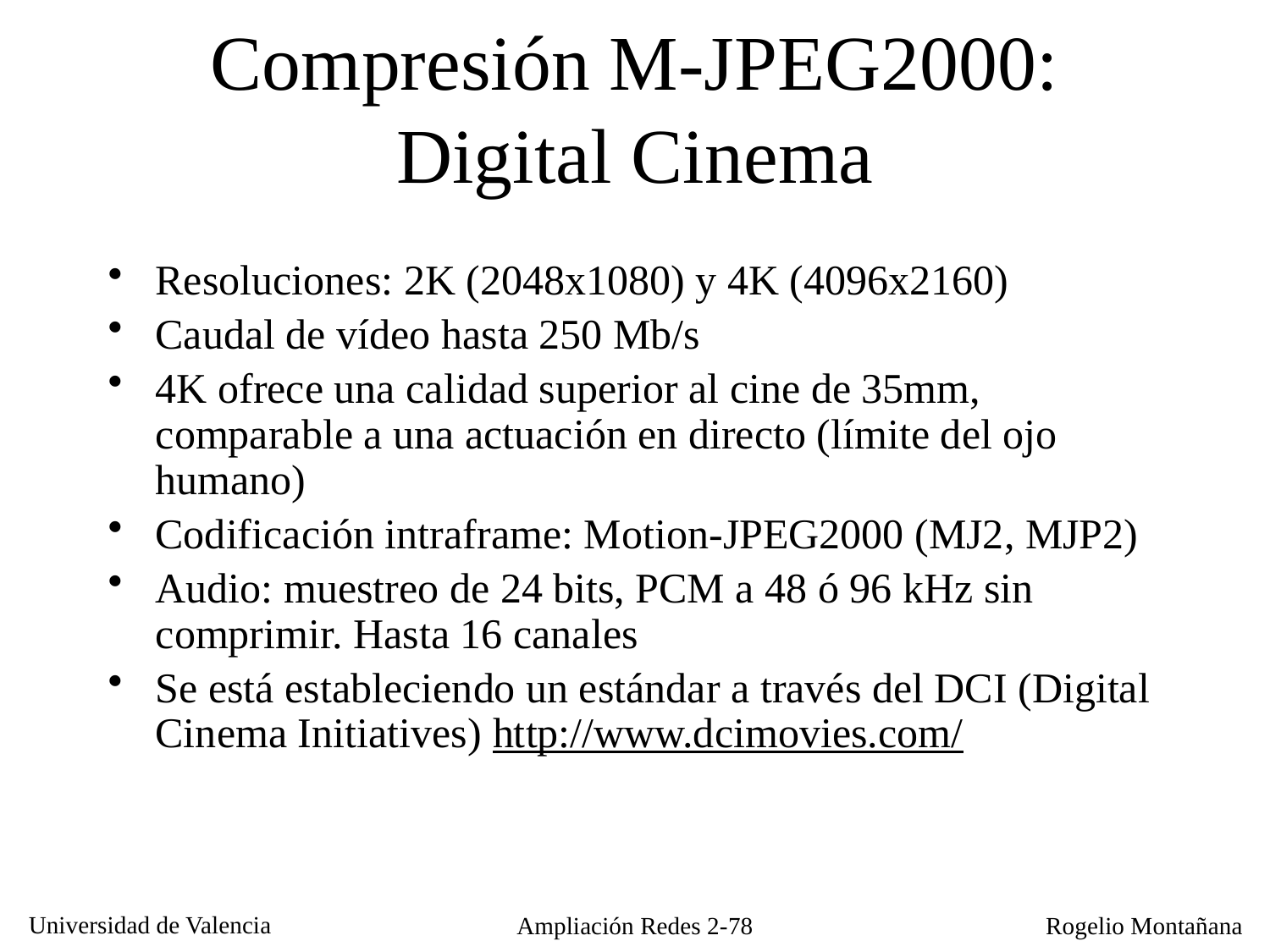

# Compresión M-JPEG2000: Digital Cinema
Resoluciones: 2K (2048x1080) y 4K (4096x2160)
Caudal de vídeo hasta 250 Mb/s
4K ofrece una calidad superior al cine de 35mm, comparable a una actuación en directo (límite del ojo humano)
Codificación intraframe: Motion-JPEG2000 (MJ2, MJP2)
Audio: muestreo de 24 bits, PCM a 48 ó 96 kHz sin comprimir. Hasta 16 canales
Se está estableciendo un estándar a través del DCI (Digital Cinema Initiatives) http://www.dcimovies.com/

Ampliación Redes 2-78